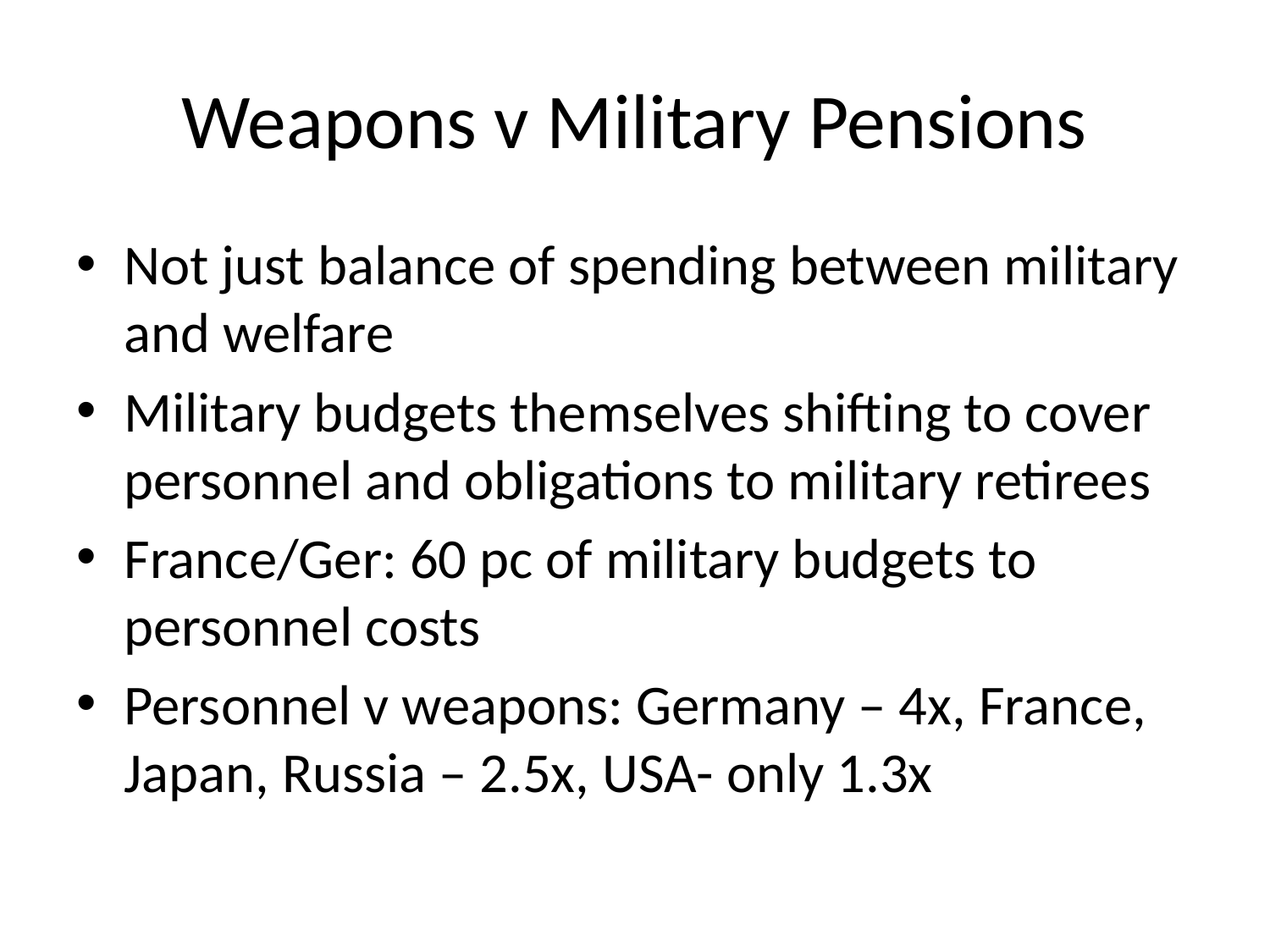

# Weapons v Military Pensions
Not just balance of spending between military and welfare
Military budgets themselves shifting to cover personnel and obligations to military retirees
France/Ger: 60 pc of military budgets to personnel costs
Personnel v weapons: Germany – 4x, France, Japan, Russia – 2.5x, USA- only 1.3x